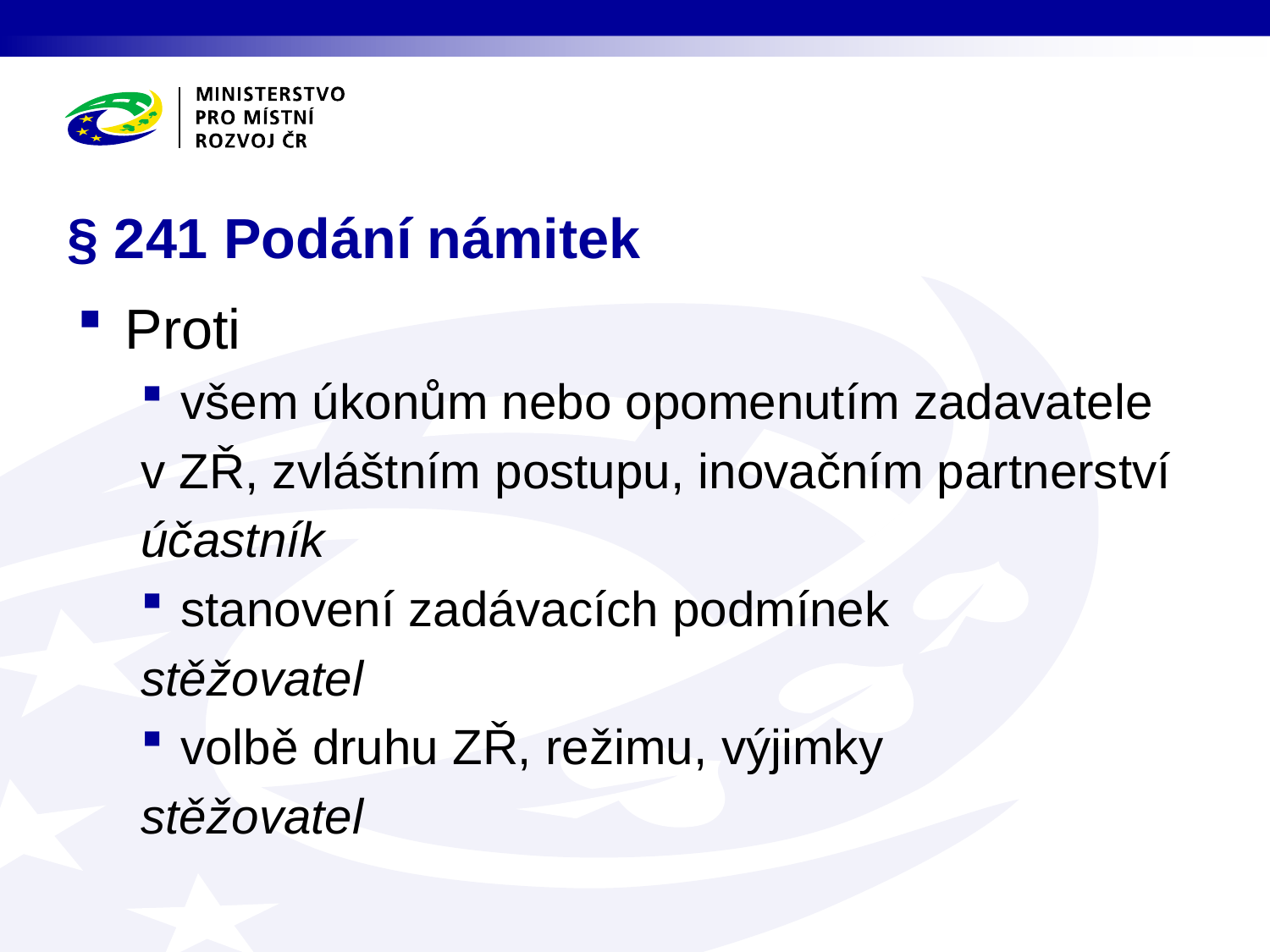

# § 241 Podání námitek
Proti
všem úkonům nebo opomenutím zadavatele
v ZŘ, zvláštním postupu, inovačním partnerství
účastník
stanovení zadávacích podmínek
stěžovatel
volbě druhu ZŘ, režimu, výjimky
stěžovatel